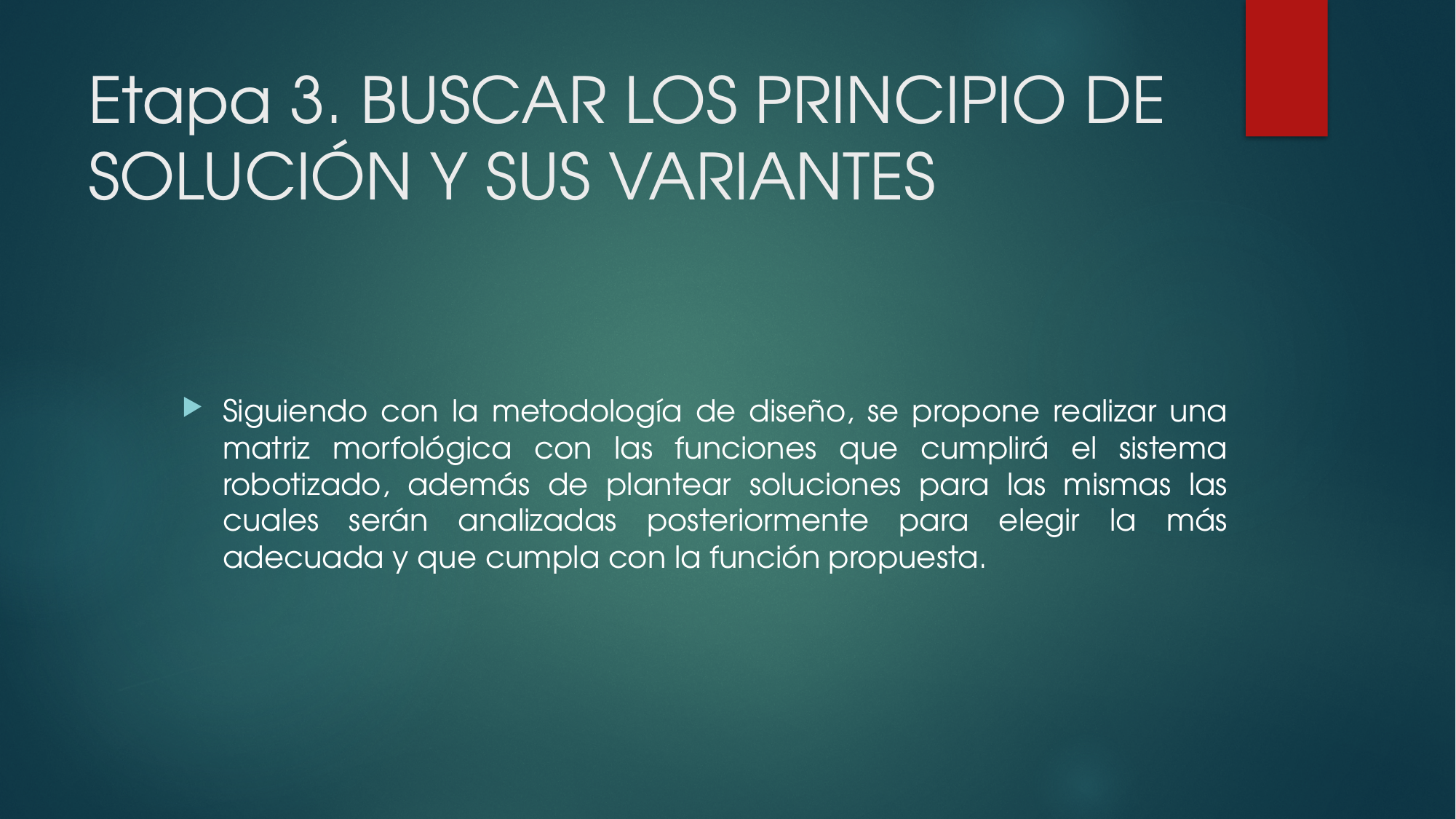

# Etapa 3. BUSCAR LOS PRINCIPIO DE SOLUCIÓN Y SUS VARIANTES
Siguiendo con la metodología de diseño, se propone realizar una matriz morfológica con las funciones que cumplirá el sistema robotizado, además de plantear soluciones para las mismas las cuales serán analizadas posteriormente para elegir la más adecuada y que cumpla con la función propuesta.